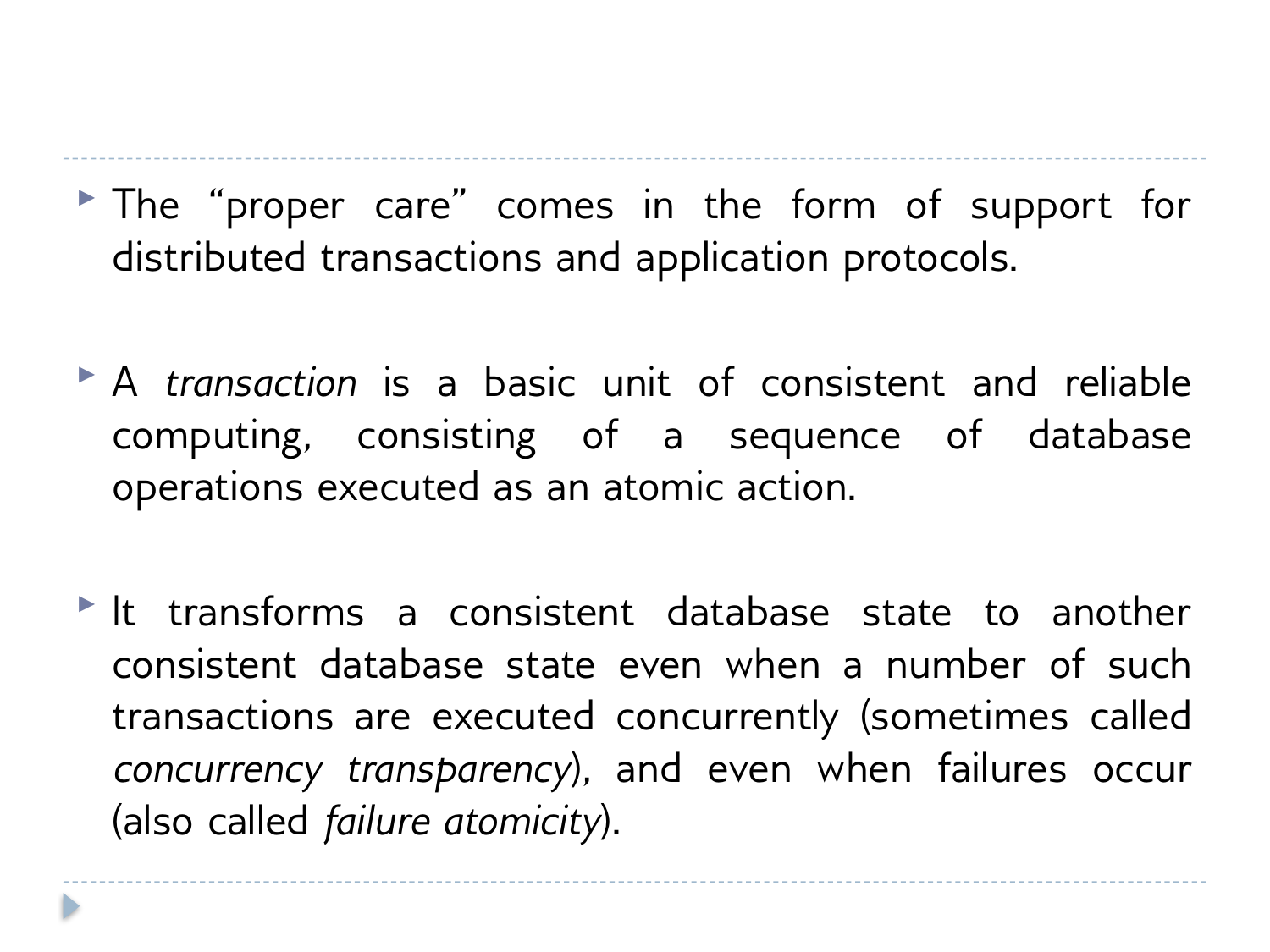

#
The “proper care” comes in the form of support for distributed transactions and application protocols.

A transaction is a basic unit of consistent and reliable computing, consisting of a sequence of database operations executed as an atomic action.

It transforms a consistent database state to another consistent database state even when a number of such transactions are executed concurrently (sometimes called concurrency transparency), and even when failures occur (also called failure atomicity).